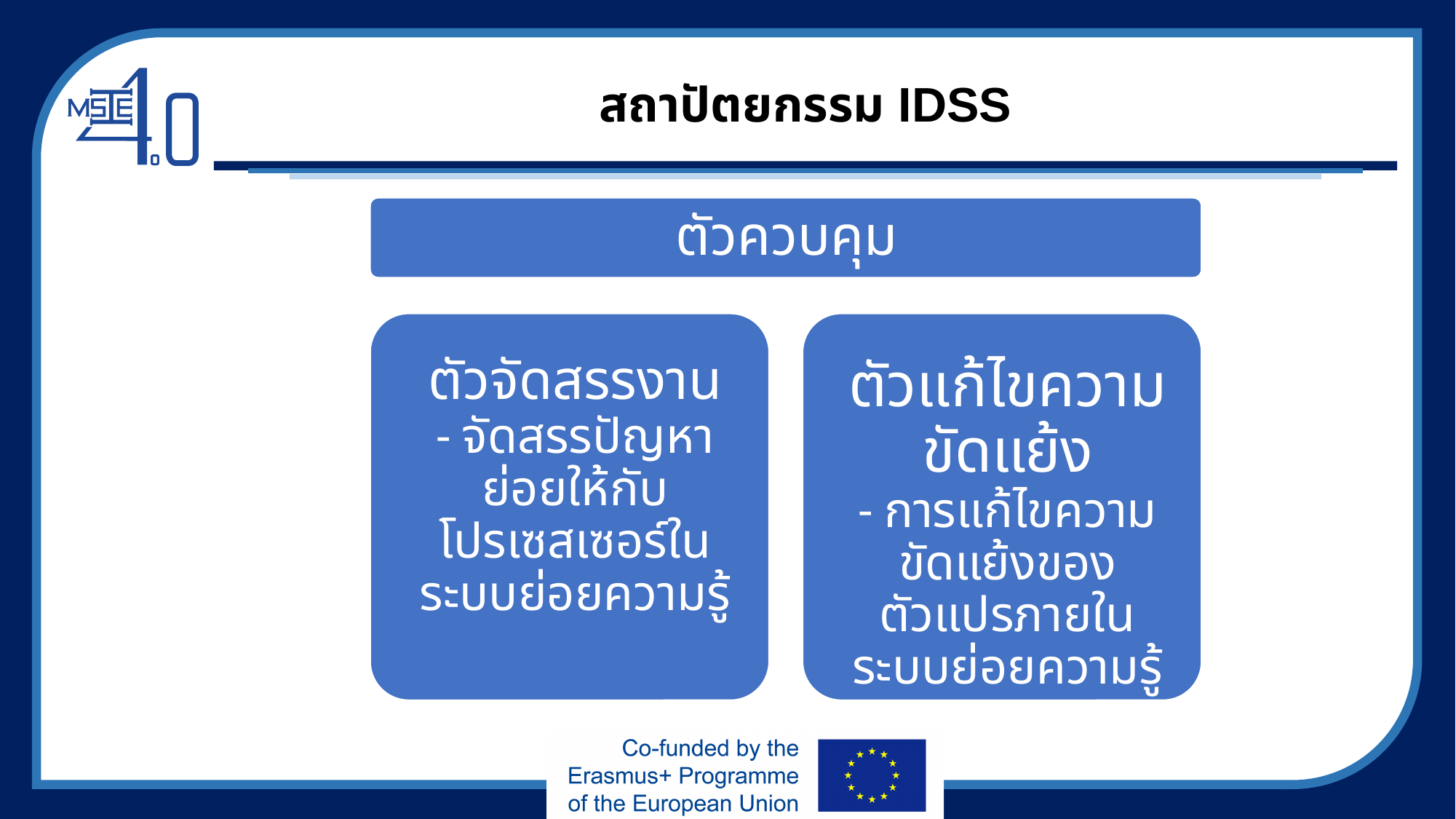

# สถาปัตยกรรม IDSS
ตัวควบคุม
ตัวจัดสรรงาน
- จัดสรรปัญหาย่อยให้กับโปรเซสเซอร์ในระบบย่อยความรู้
ตัวแก้ไขความขัดแย้ง
- การแก้ไขความขัดแย้งของตัวแปรภายในระบบย่อยความรู้